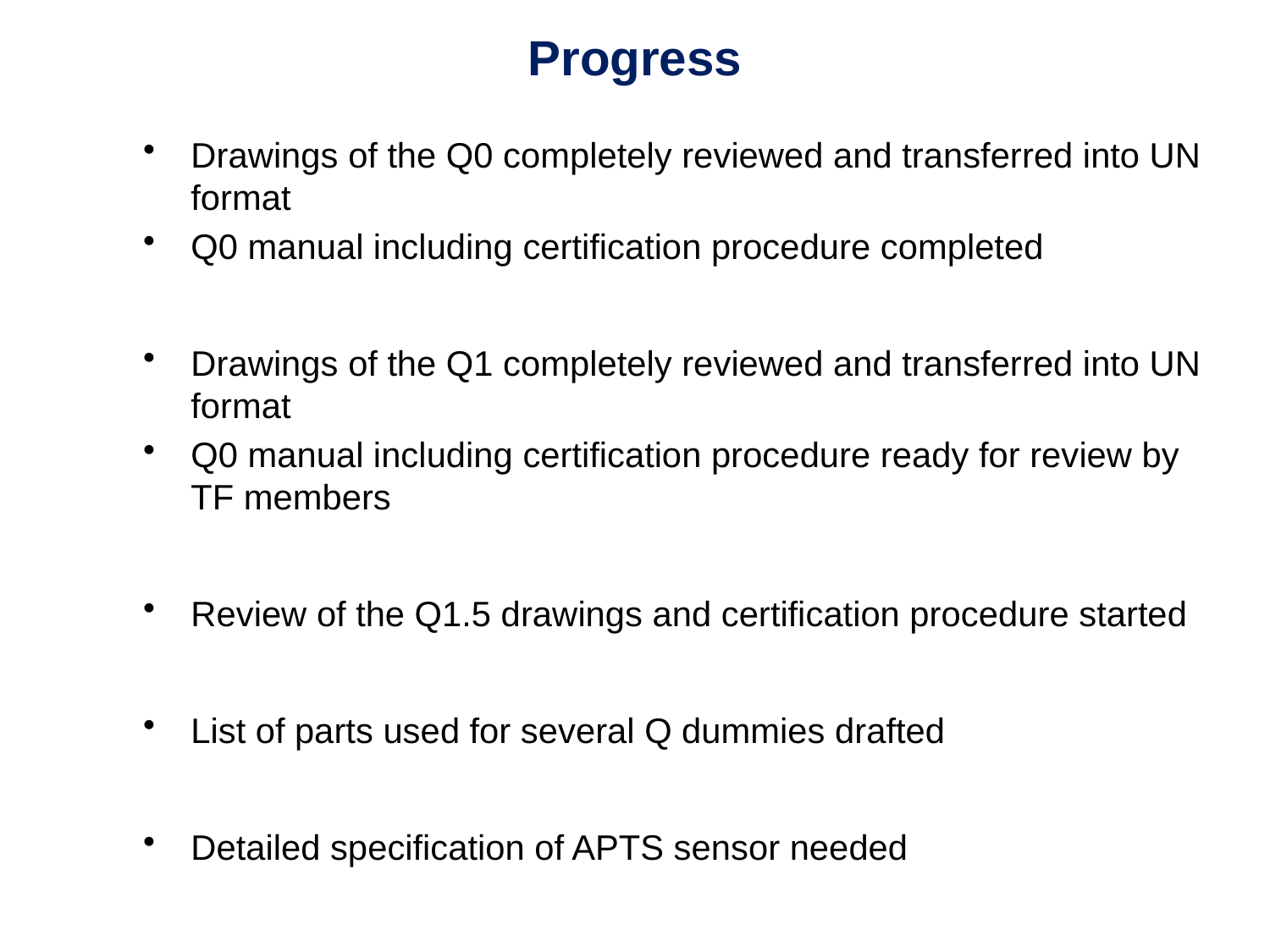

# Progress
Drawings of the Q0 completely reviewed and transferred into UN format
Q0 manual including certification procedure completed

Drawings of the Q1 completely reviewed and transferred into UN format
Q0 manual including certification procedure ready for review by TF members

Review of the Q1.5 drawings and certification procedure started

List of parts used for several Q dummies drafted

Detailed specification of APTS sensor needed

Documents available under:
https://wiki.unece.org/pages/viewpage.action?pageId=128419423
Several meetings of a drawing review subgroup
Drawings and further documents on a protected BASt server